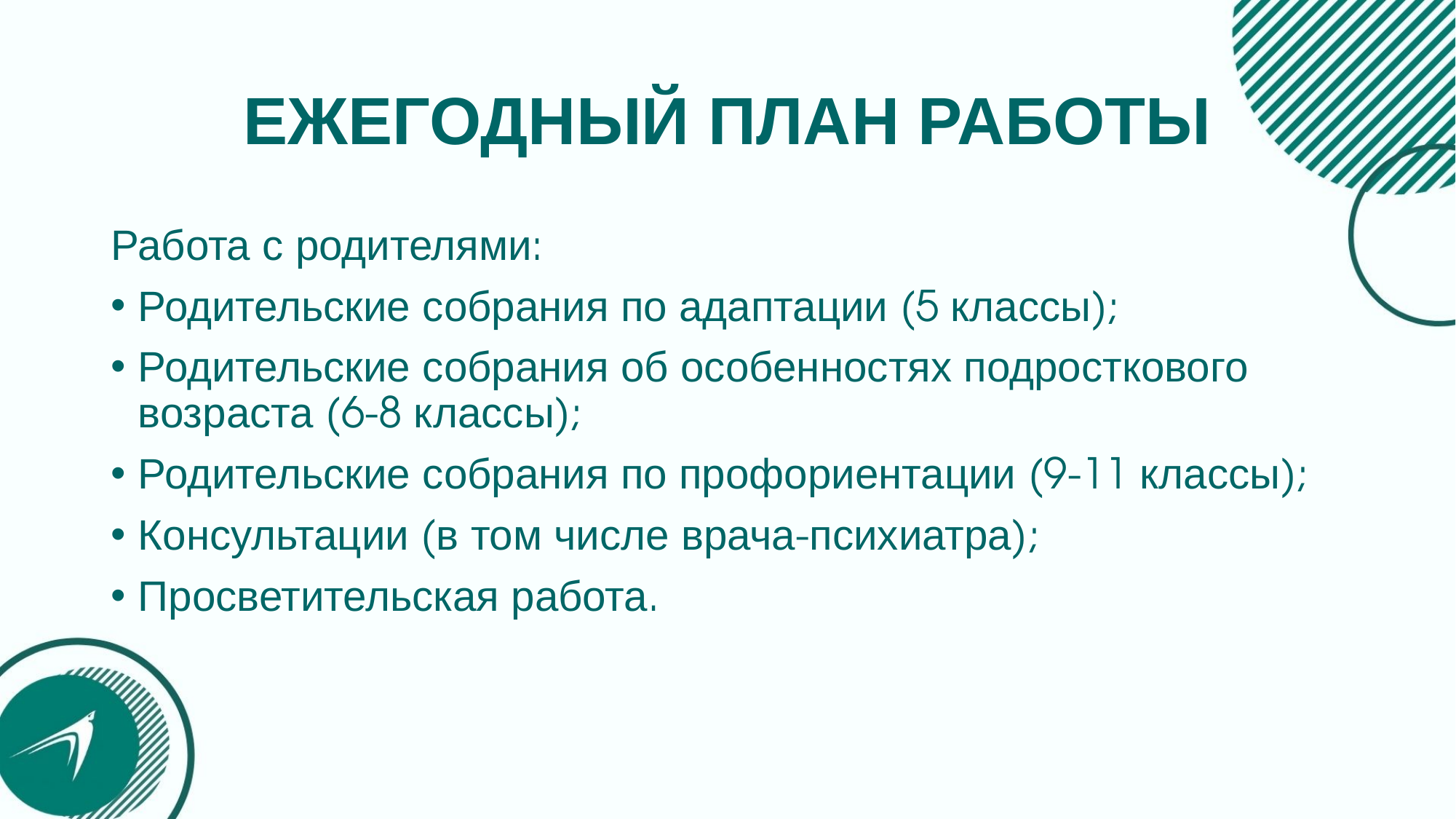

# ЕЖЕГОДНЫЙ ПЛАН РАБОТЫ
Работа с родителями:
Родительские собрания по адаптации (5 классы);
Родительские собрания об особенностях подросткового возраста (6-8 классы);
Родительские собрания по профориентации (9-11 классы);
Консультации (в том числе врача-психиатра);
Просветительская работа.